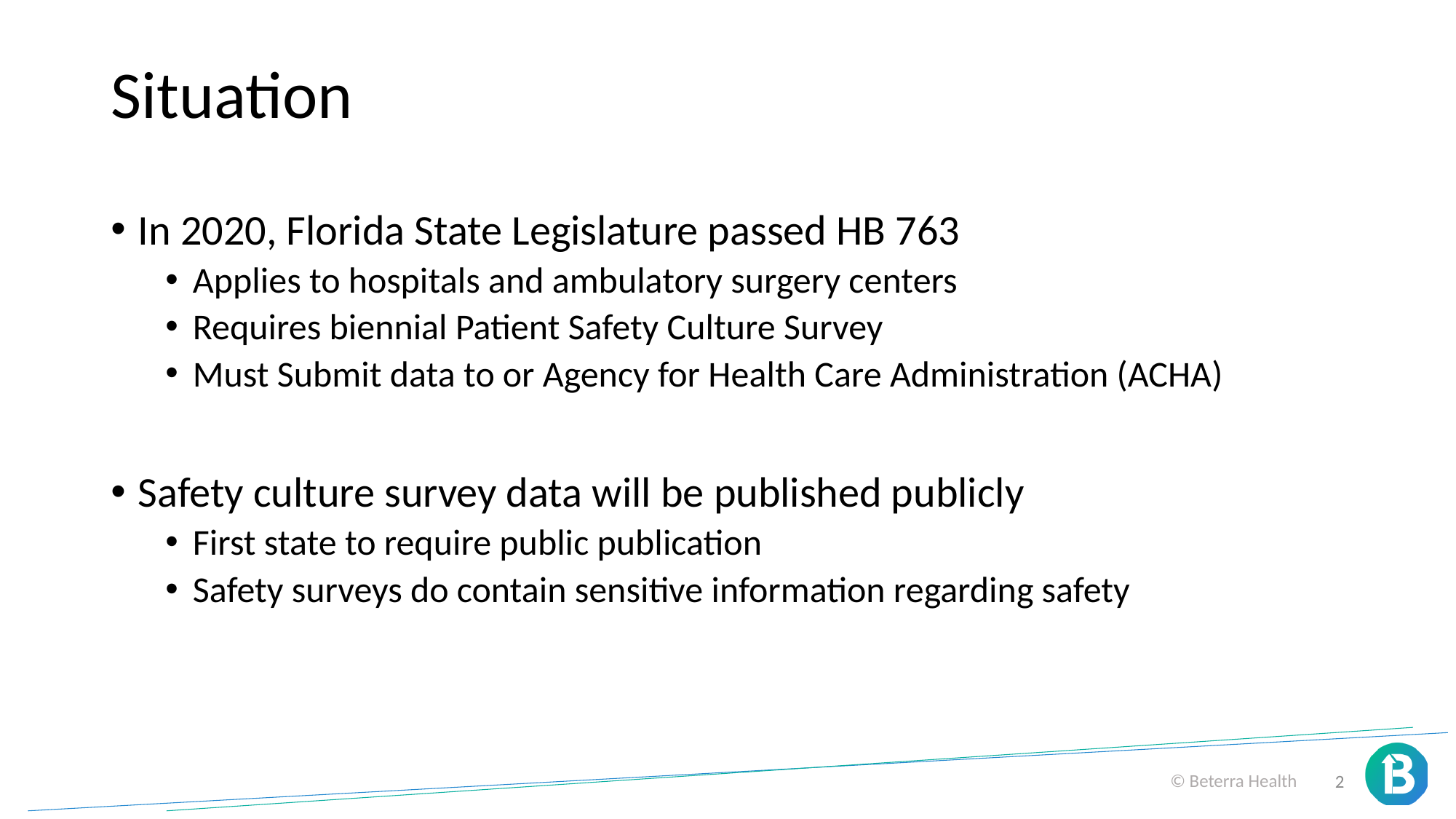

# Situation
In 2020, Florida State Legislature passed HB 763
Applies to hospitals and ambulatory surgery centers
Requires biennial Patient Safety Culture Survey
Must Submit data to or Agency for Health Care Administration (ACHA)

Safety culture survey data will be published publicly
First state to require public publication
Safety surveys do contain sensitive information regarding safety

2